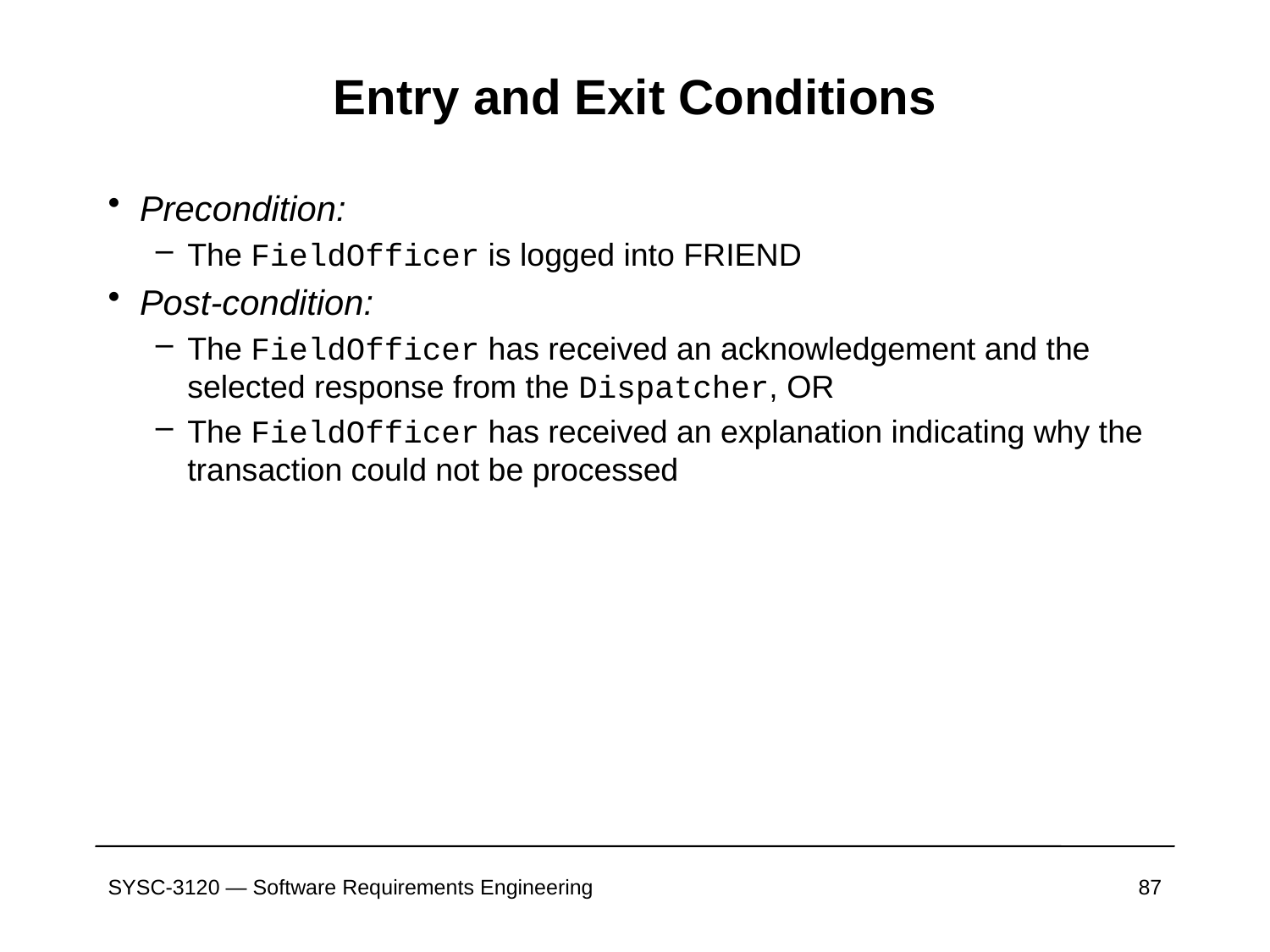

# Entry and Exit Conditions
Precondition:
The FieldOfficer is logged into FRIEND
Post-condition:
The FieldOfficer has received an acknowledgement and the selected response from the Dispatcher, OR
The FieldOfficer has received an explanation indicating why the transaction could not be processed
SYSC-3120 — Software Requirements Engineering
87